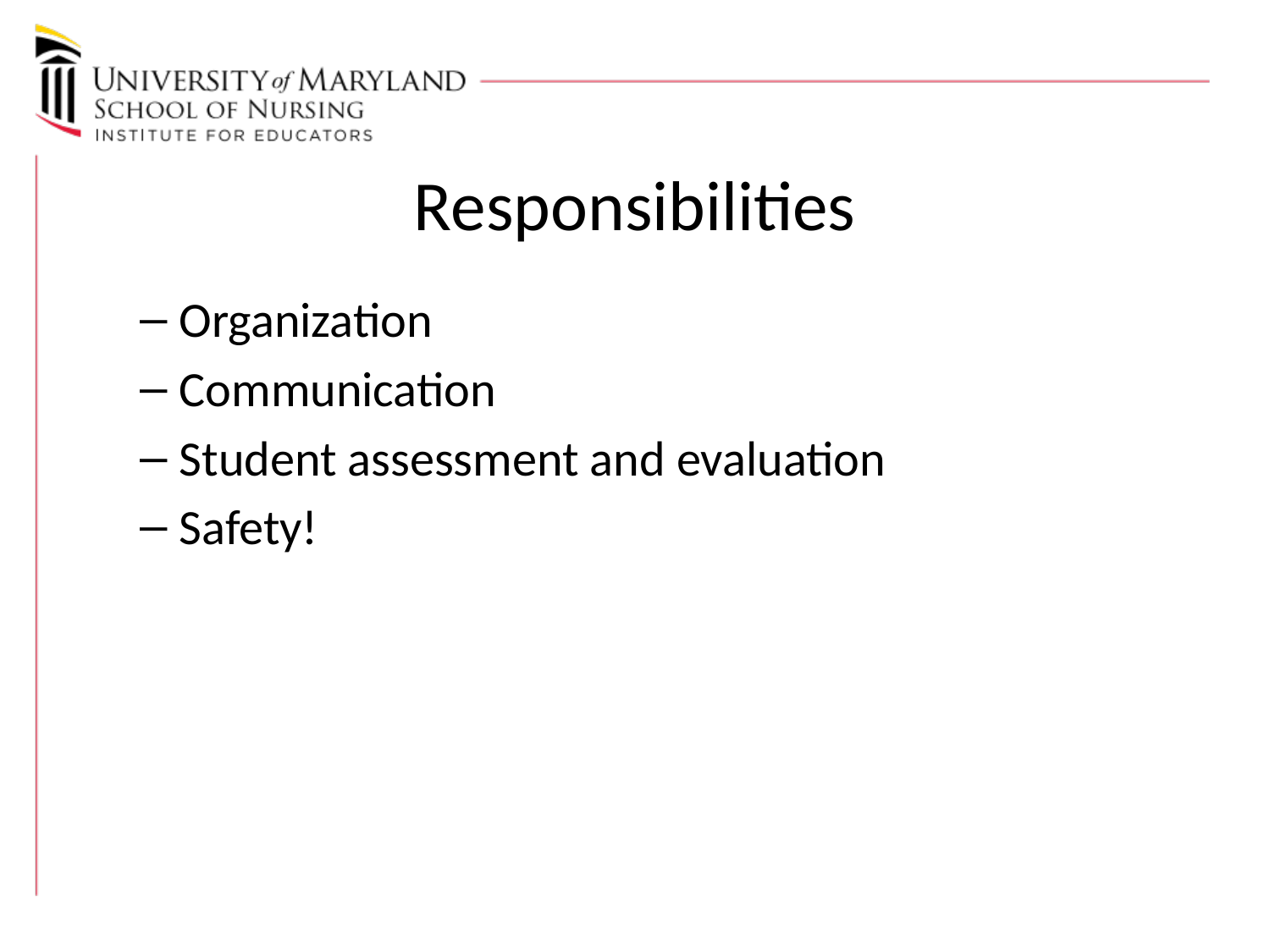

# Responsibilities
Organization
Communication
Student assessment and evaluation
Safety!